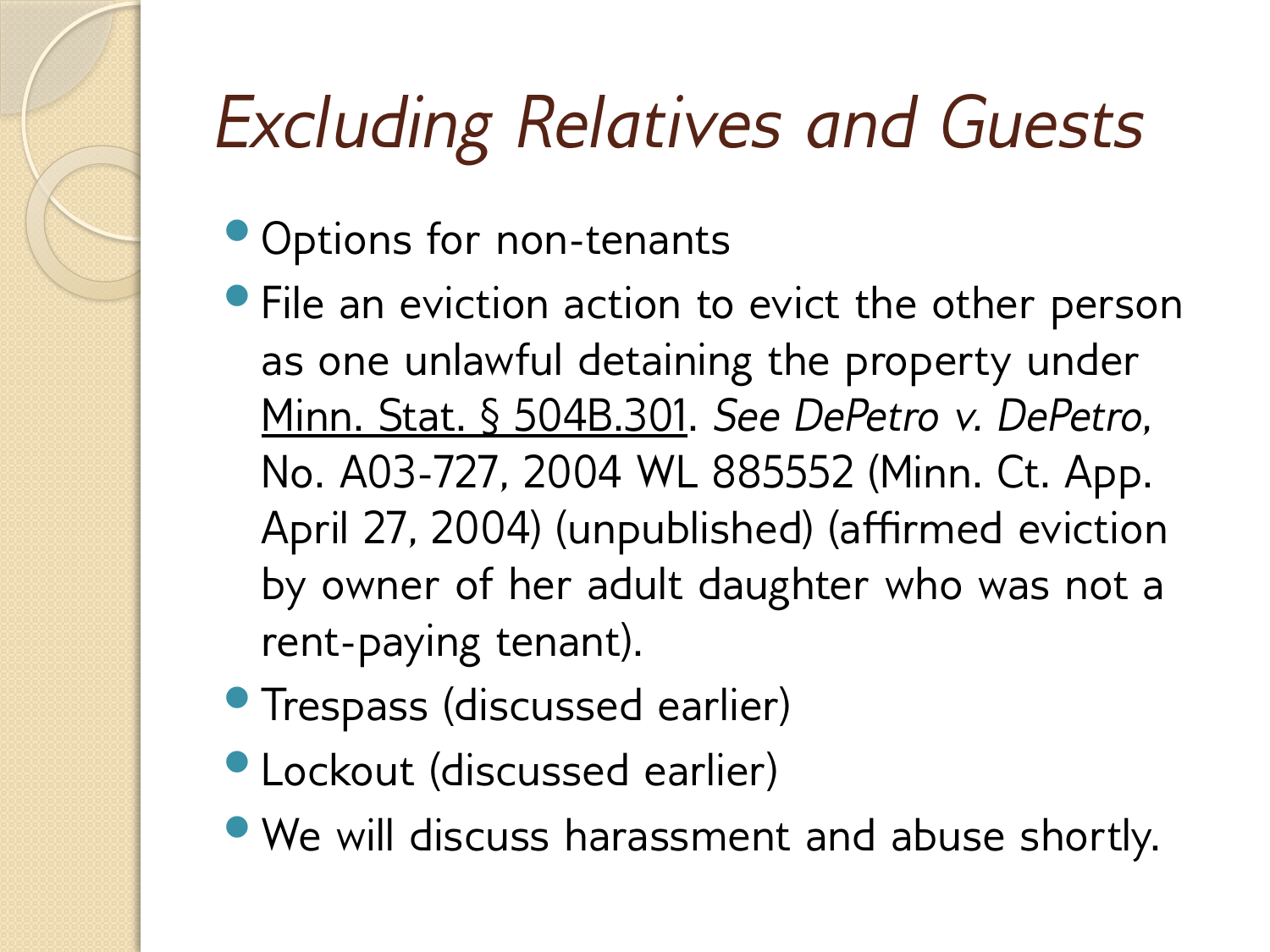

# Excluding Relatives and Guests
Options for non-tenants
File an eviction action to evict the other person as one unlawful detaining the property under Minn. Stat. § 504B.301. See DePetro v. DePetro, No. A03-727, 2004 WL 885552 (Minn. Ct. App. April 27, 2004) (unpublished) (affirmed eviction by owner of her adult daughter who was not a rent-paying tenant).
Trespass (discussed earlier)
Lockout (discussed earlier)
We will discuss harassment and abuse shortly.